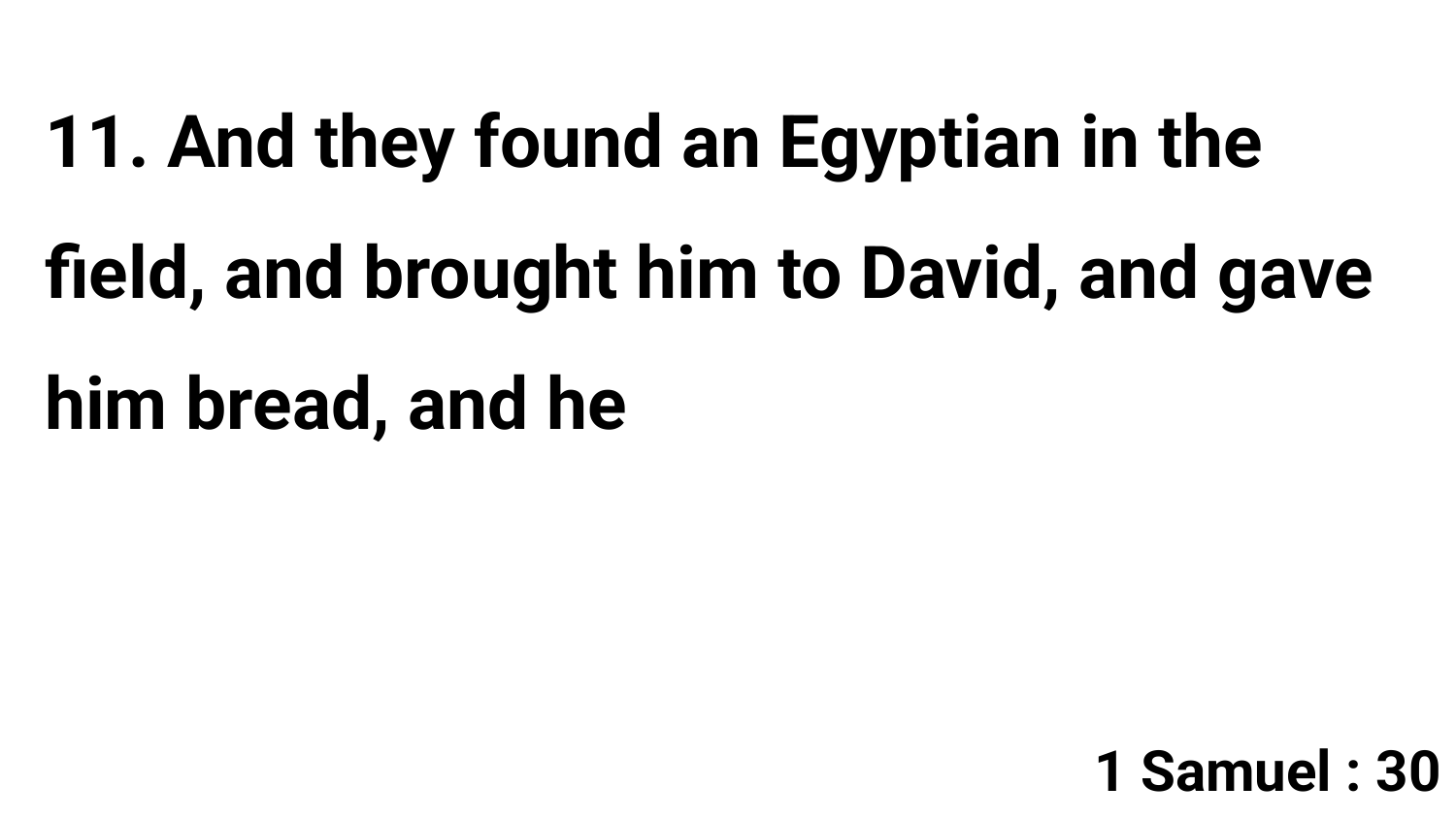

11. And they found an Egyptian in the field, and brought him to David, and gave him bread, and he
1 Samuel : 30